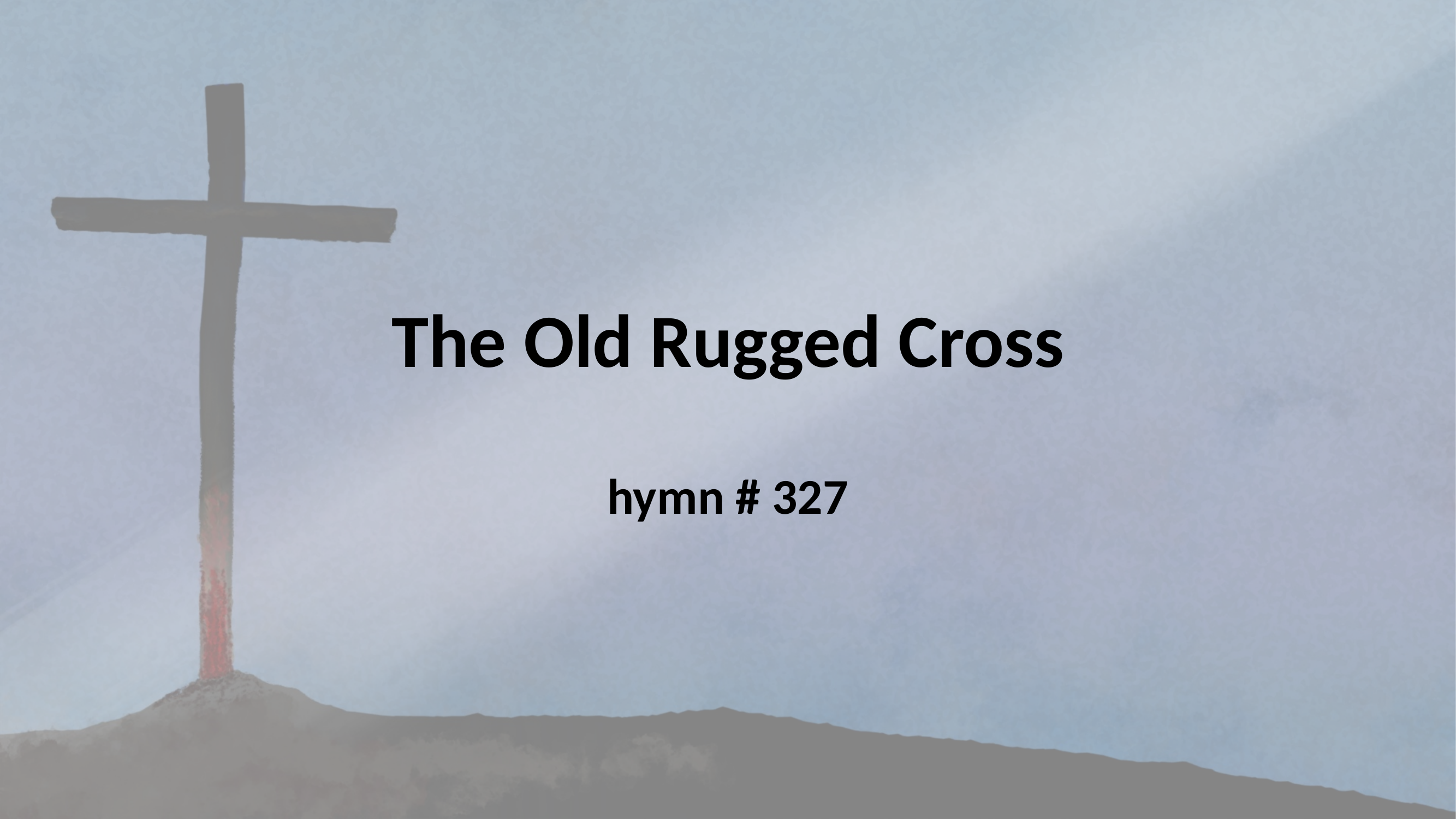

# The Old Rugged Cross hymn # 327